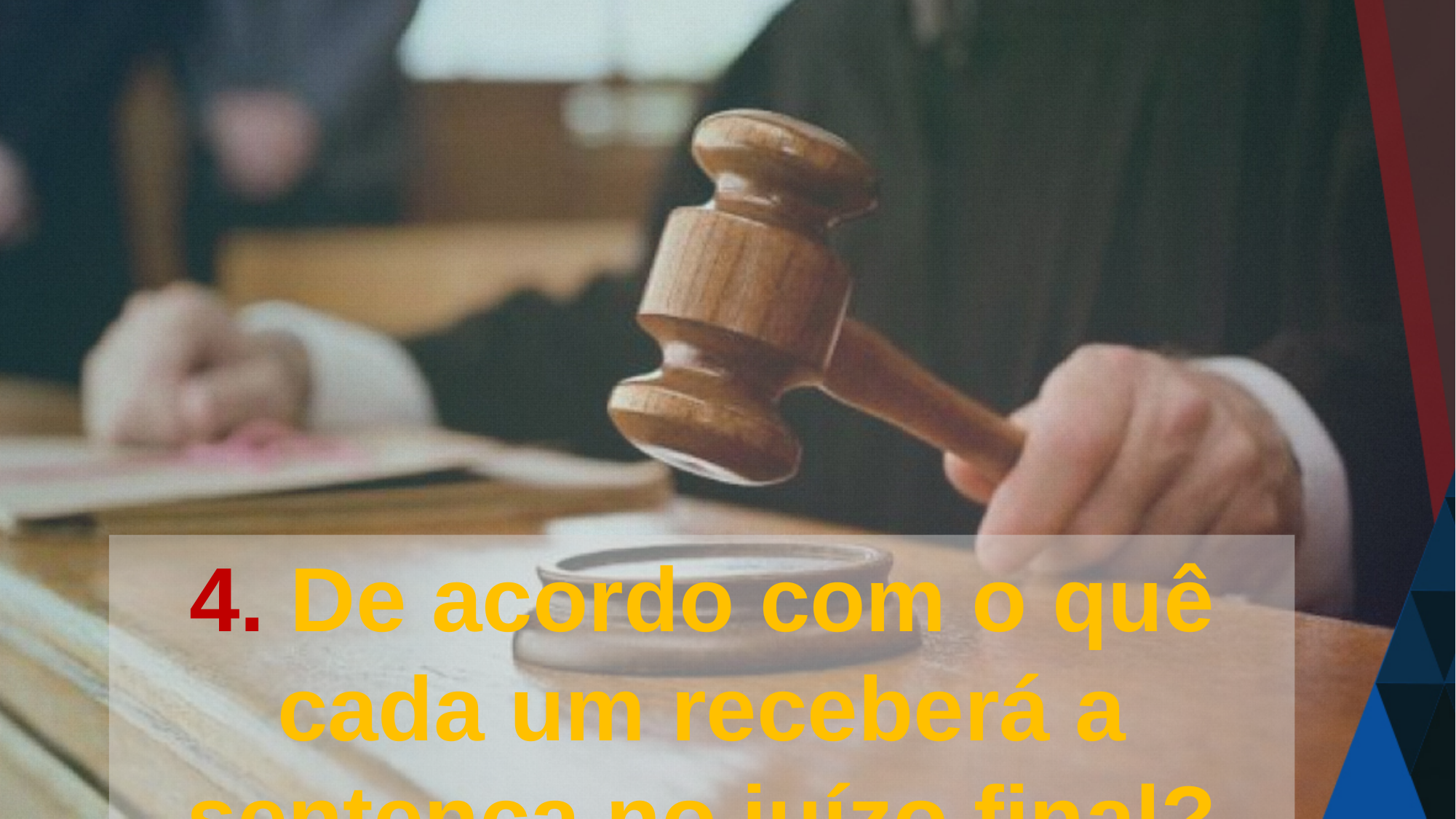

4. De acordo com o quê cada um receberá a sentença no juízo final?